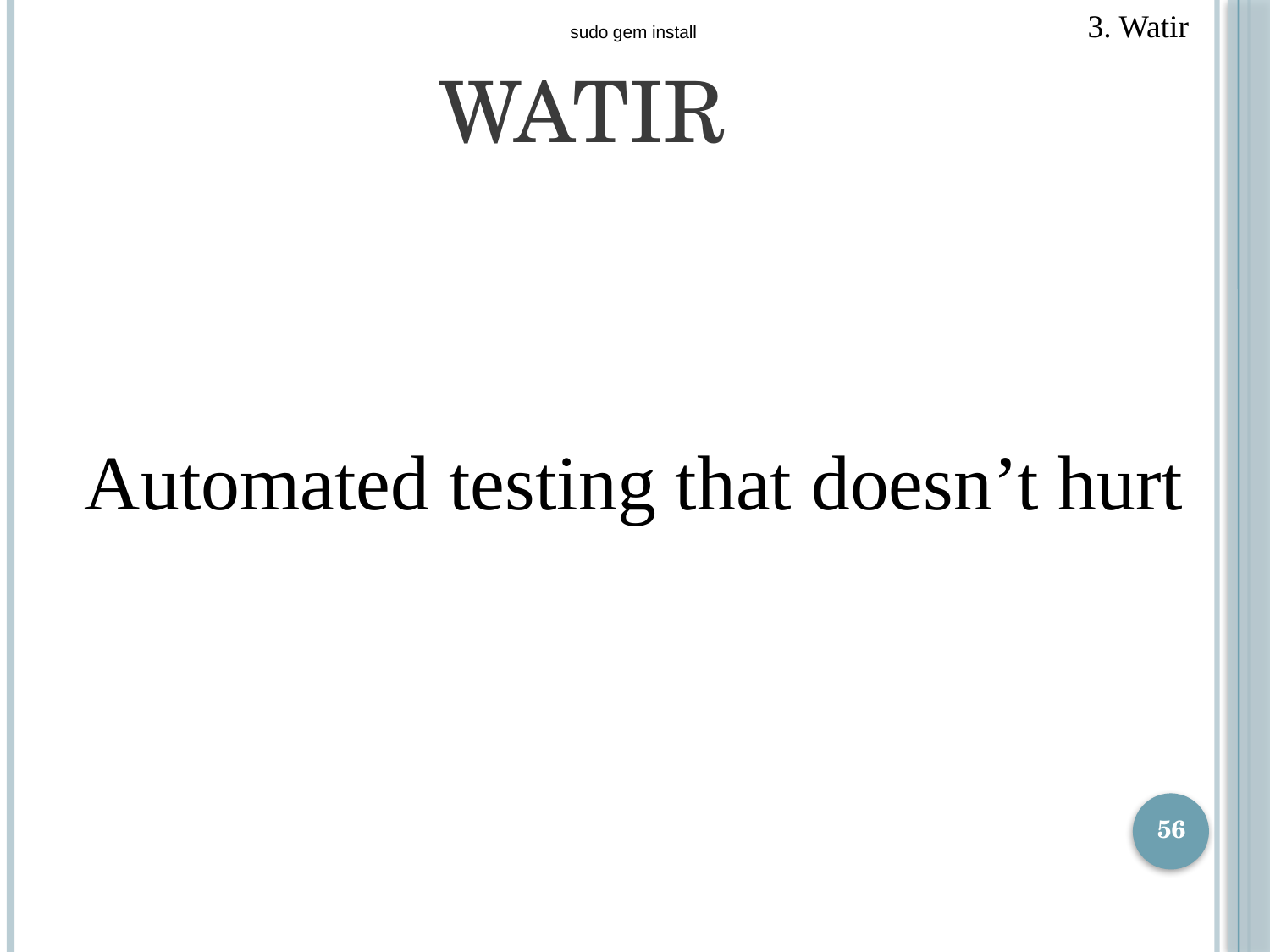

sudo gem install
3. Watir
# Watir
Automated testing that doesn’t hurt
56